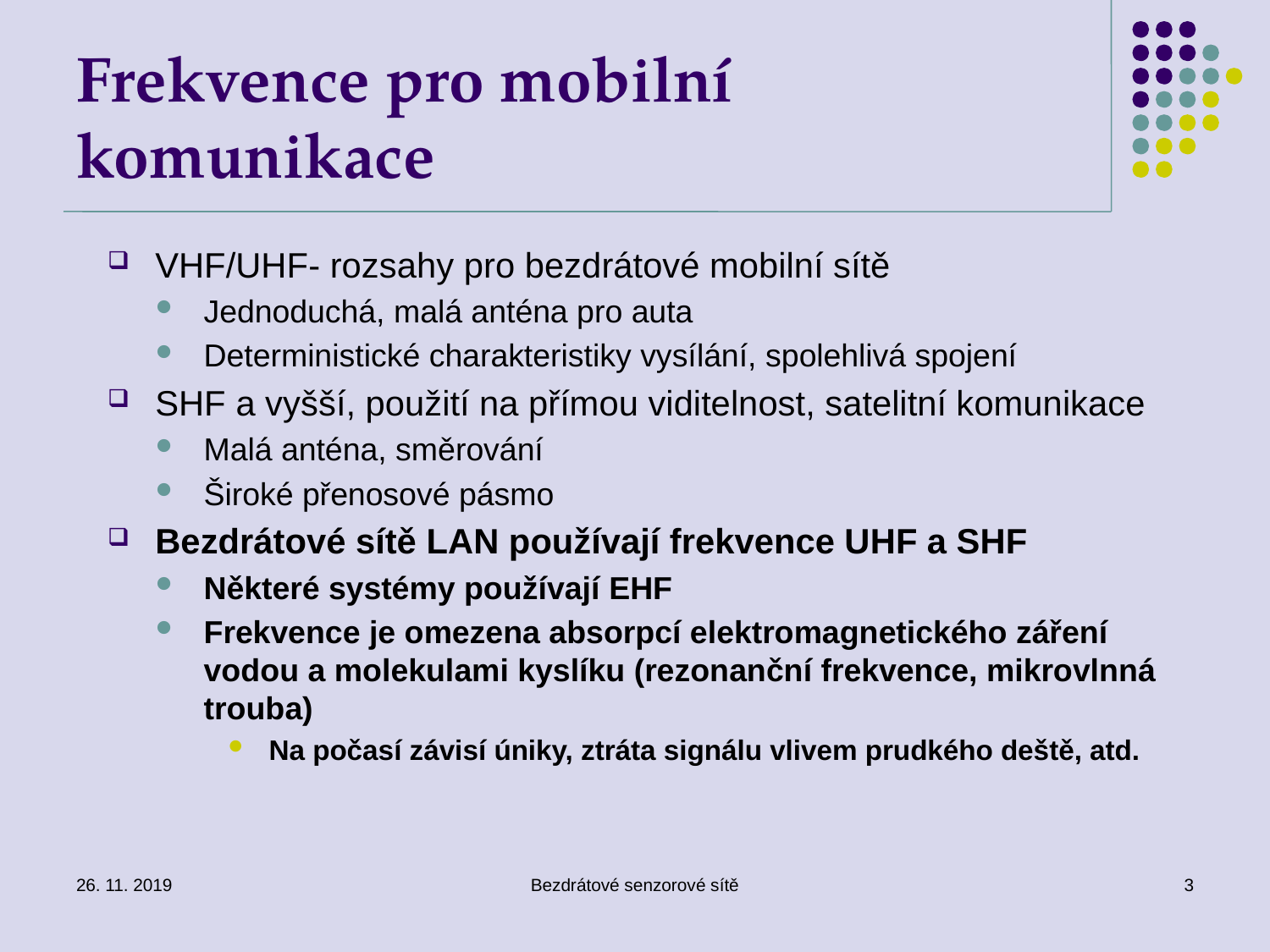

# Frekvence pro mobilní komunikace
VHF/UHF- rozsahy pro bezdrátové mobilní sítě
Jednoduchá, malá anténa pro auta
Deterministické charakteristiky vysílání, spolehlivá spojení
SHF a vyšší, použití na přímou viditelnost, satelitní komunikace
Malá anténa, směrování
Široké přenosové pásmo
Bezdrátové sítě LAN používají frekvence UHF a SHF
Některé systémy používají EHF
Frekvence je omezena absorpcí elektromagnetického záření vodou a molekulami kyslíku (rezonanční frekvence, mikrovlnná trouba)
Na počasí závisí úniky, ztráta signálu vlivem prudkého deště, atd.
26. 11. 2019
Bezdrátové senzorové sítě
3